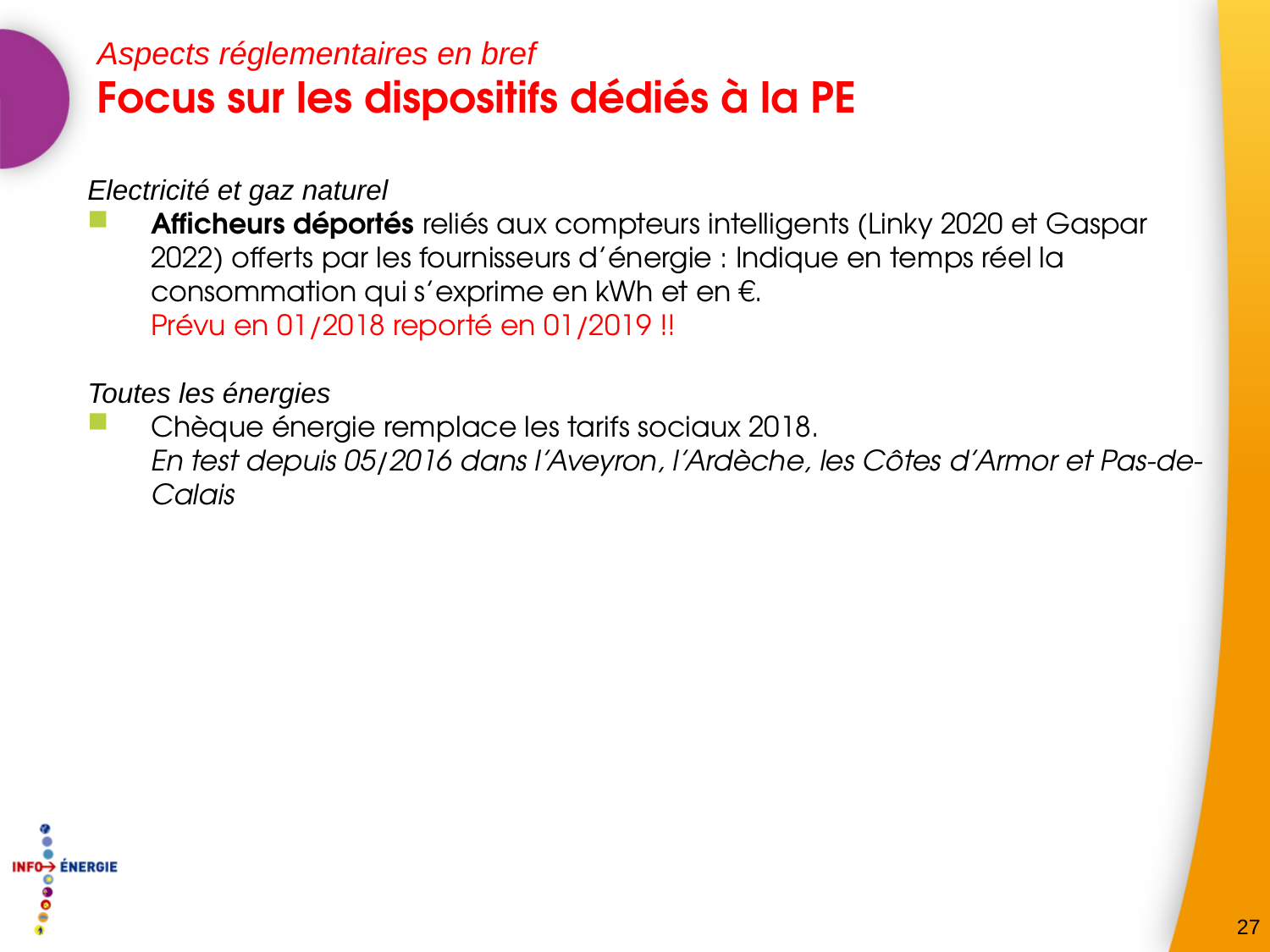

Aspects réglementaires en bref
Focus sur les dispositifs dédiés à la PE

Electricité et gaz naturel
Afficheurs déportés reliés aux compteurs intelligents (Linky 2020 et Gaspar 2022) offerts par les fournisseurs d’énergie : Indique en temps réel la consommation qui s’exprime en kWh et en €.
Prévu en 01/2018 reporté en 01/2019 !!

Toutes les énergies
Chèque énergie remplace les tarifs sociaux 2018.
En test depuis 05/2016 dans l’Aveyron, l’Ardèche, les Côtes d’Armor et Pas-de-Calais

27